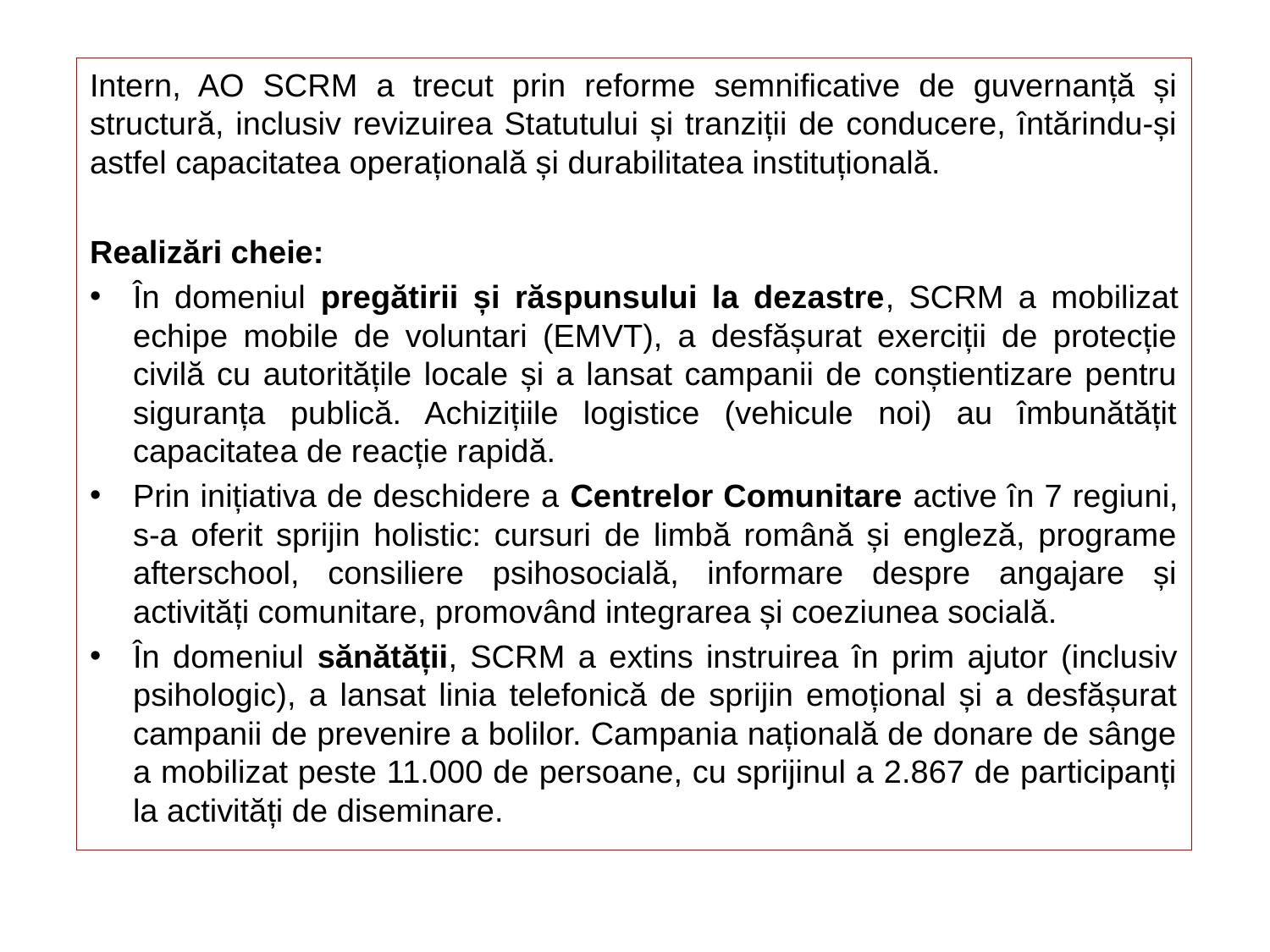

Intern, AO SCRM a trecut prin reforme semnificative de guvernanță și structură, inclusiv revizuirea Statutului și tranziții de conducere, întărindu-și astfel capacitatea operațională și durabilitatea instituțională.

Realizări cheie:
În domeniul pregătirii și răspunsului la dezastre, SCRM a mobilizat echipe mobile de voluntari (EMVT), a desfășurat exerciții de protecție civilă cu autoritățile locale și a lansat campanii de conștientizare pentru siguranța publică. Achizițiile logistice (vehicule noi) au îmbunătățit capacitatea de reacție rapidă.
Prin inițiativa de deschidere a Centrelor Comunitare active în 7 regiuni, s-a oferit sprijin holistic: cursuri de limbă română și engleză, programe afterschool, consiliere psihosocială, informare despre angajare și activități comunitare, promovând integrarea și coeziunea socială.
În domeniul sănătății, SCRM a extins instruirea în prim ajutor (inclusiv psihologic), a lansat linia telefonică de sprijin emoțional și a desfășurat campanii de prevenire a bolilor. Campania națională de donare de sânge a mobilizat peste 11.000 de persoane, cu sprijinul a 2.867 de participanți la activități de diseminare.